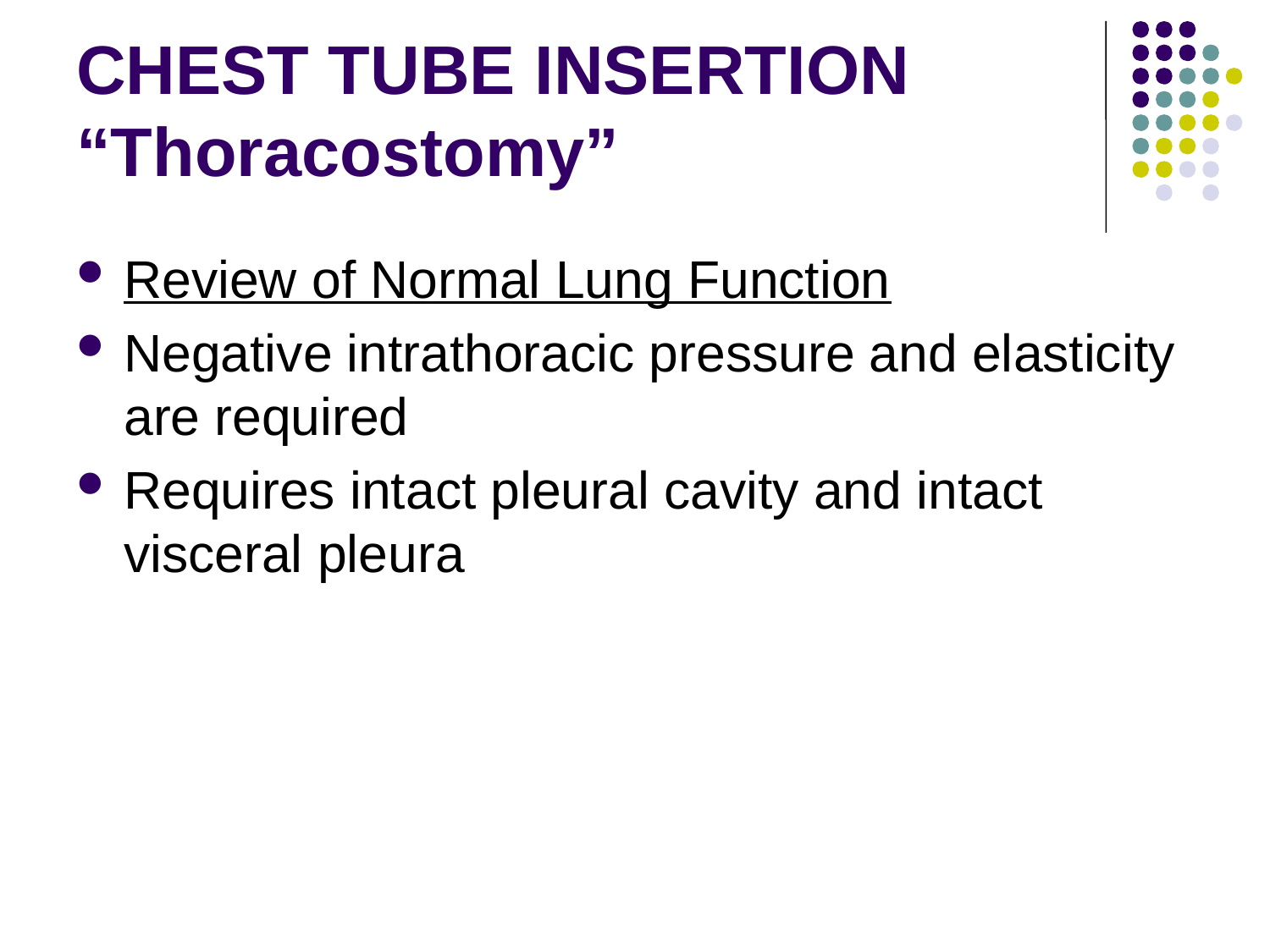

# CHEST TUBE INSERTION “Thoracostomy”
Review of Normal Lung Function
Negative intrathoracic pressure and elasticity are required
Requires intact pleural cavity and intact visceral pleura